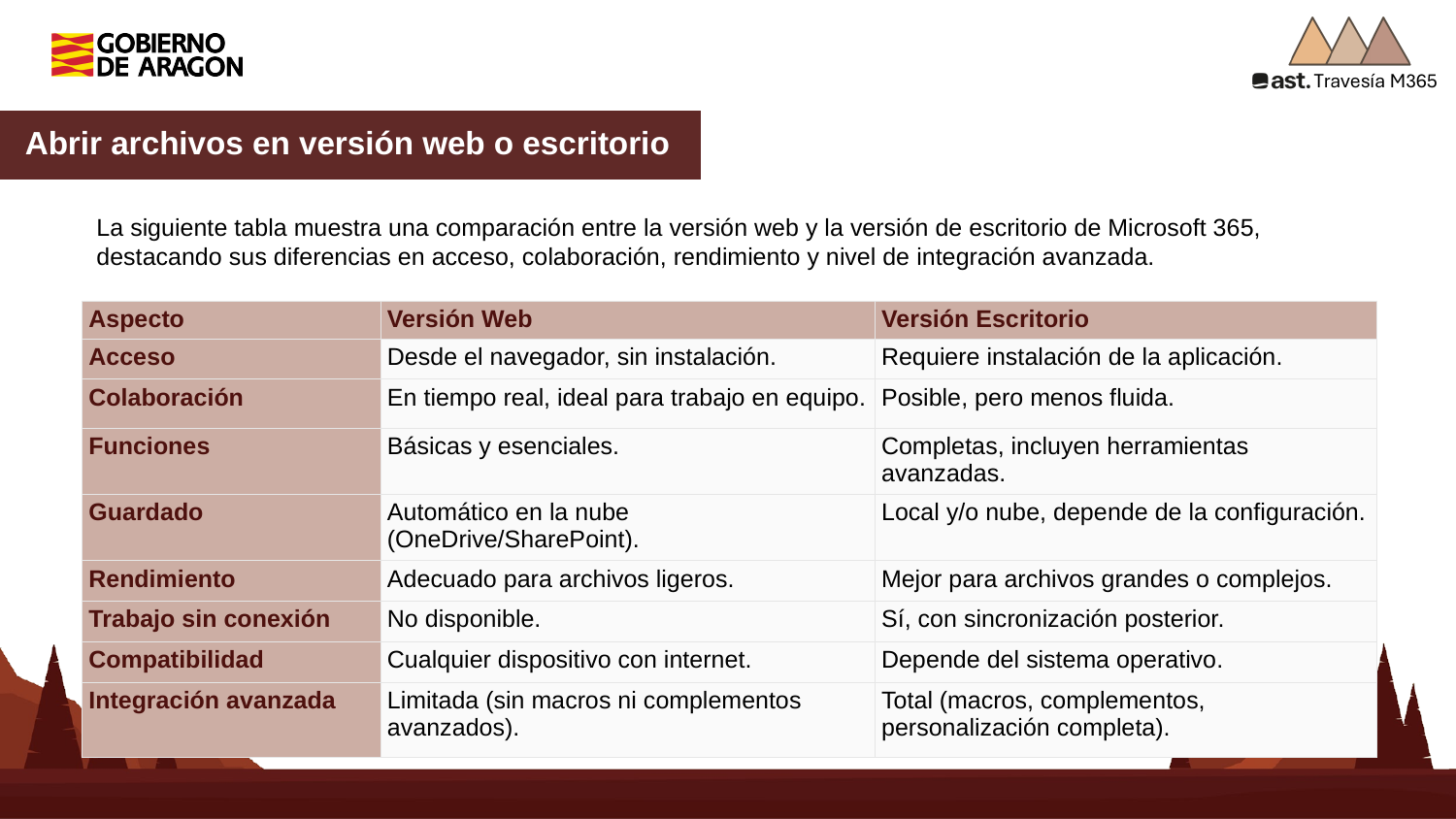

Abrir archivos en versión web o escritorio
La siguiente tabla muestra una comparación entre la versión web y la versión de escritorio de Microsoft 365, destacando sus diferencias en acceso, colaboración, rendimiento y nivel de integración avanzada.
| Aspecto | Versión Web | Versión Escritorio |
| --- | --- | --- |
| Acceso | Desde el navegador, sin instalación. | Requiere instalación de la aplicación. |
| Colaboración | En tiempo real, ideal para trabajo en equipo. | Posible, pero menos fluida. |
| Funciones | Básicas y esenciales. | Completas, incluyen herramientas avanzadas. |
| Guardado | Automático en la nube (OneDrive/SharePoint). | Local y/o nube, depende de la configuración. |
| Rendimiento | Adecuado para archivos ligeros. | Mejor para archivos grandes o complejos. |
| Trabajo sin conexión | No disponible. | Sí, con sincronización posterior. |
| Compatibilidad | Cualquier dispositivo con internet. | Depende del sistema operativo. |
| Integración avanzada | Limitada (sin macros ni complementos avanzados). | Total (macros, complementos, personalización completa). |